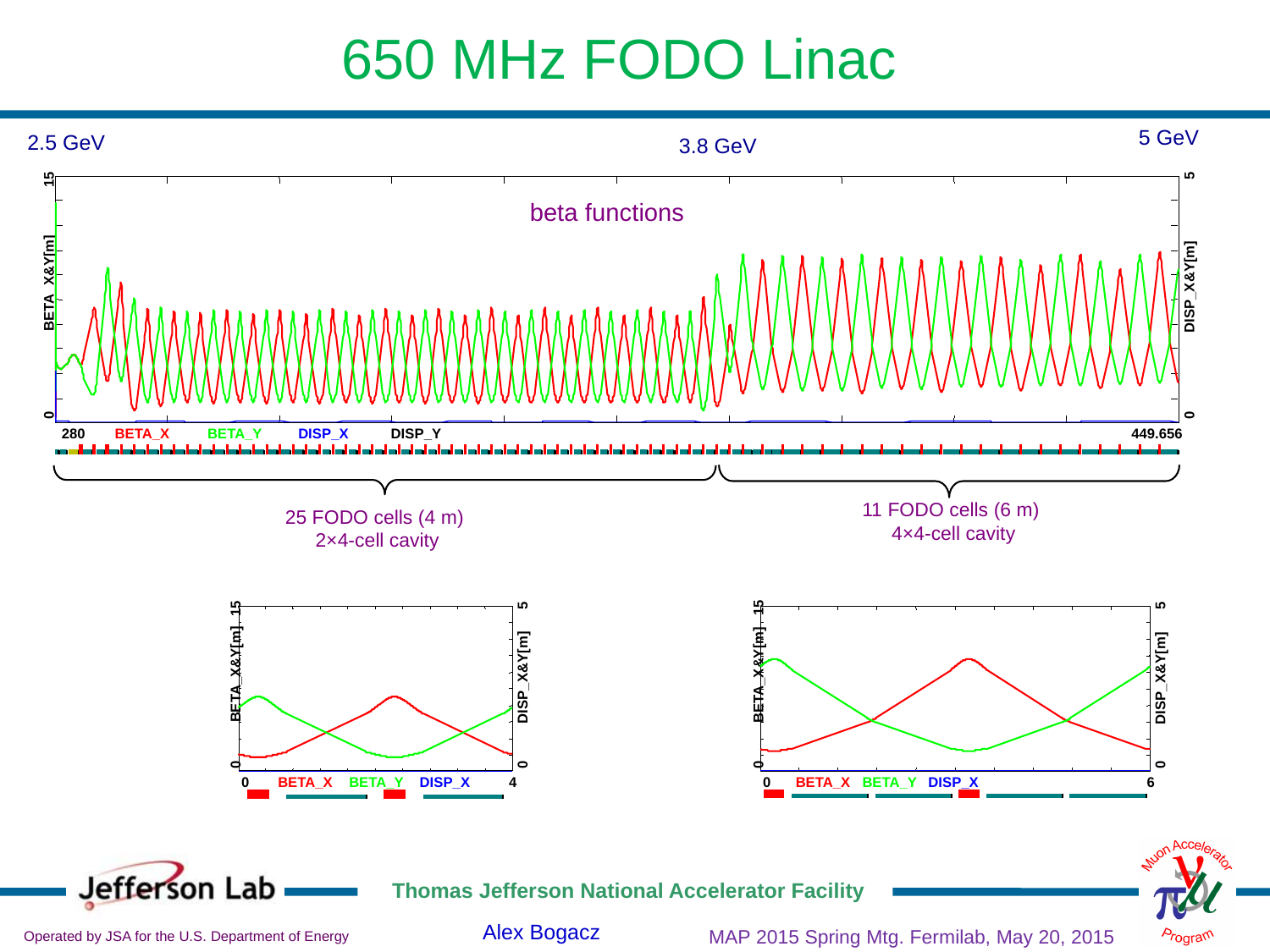

# 650 MHz FODO Linac
5 GeV
2.5 GeV
3.8 GeV

5
15

BETA_X&Y[m]

DISP_X&Y[m]

0
0

280
BETA_X
BETA_Y
DISP_X
DISP_Y
449.656

beta functions

11 FODO cells (6 m)
4×4-cell cavity
25 FODO cells (4 m)
2×4-cell cavity

5
15

BETA_X&Y[m]
DISP_X&Y[m]

0
0

0
BETA_X
BETA_Y
DISP_X
4

5
15

BETA_X&Y[m]
DISP_X&Y[m]

0
0

0
BETA_X
BETA_Y
DISP_X
6

MAP 2015 Spring Mtg. Fermilab, May 20, 2015